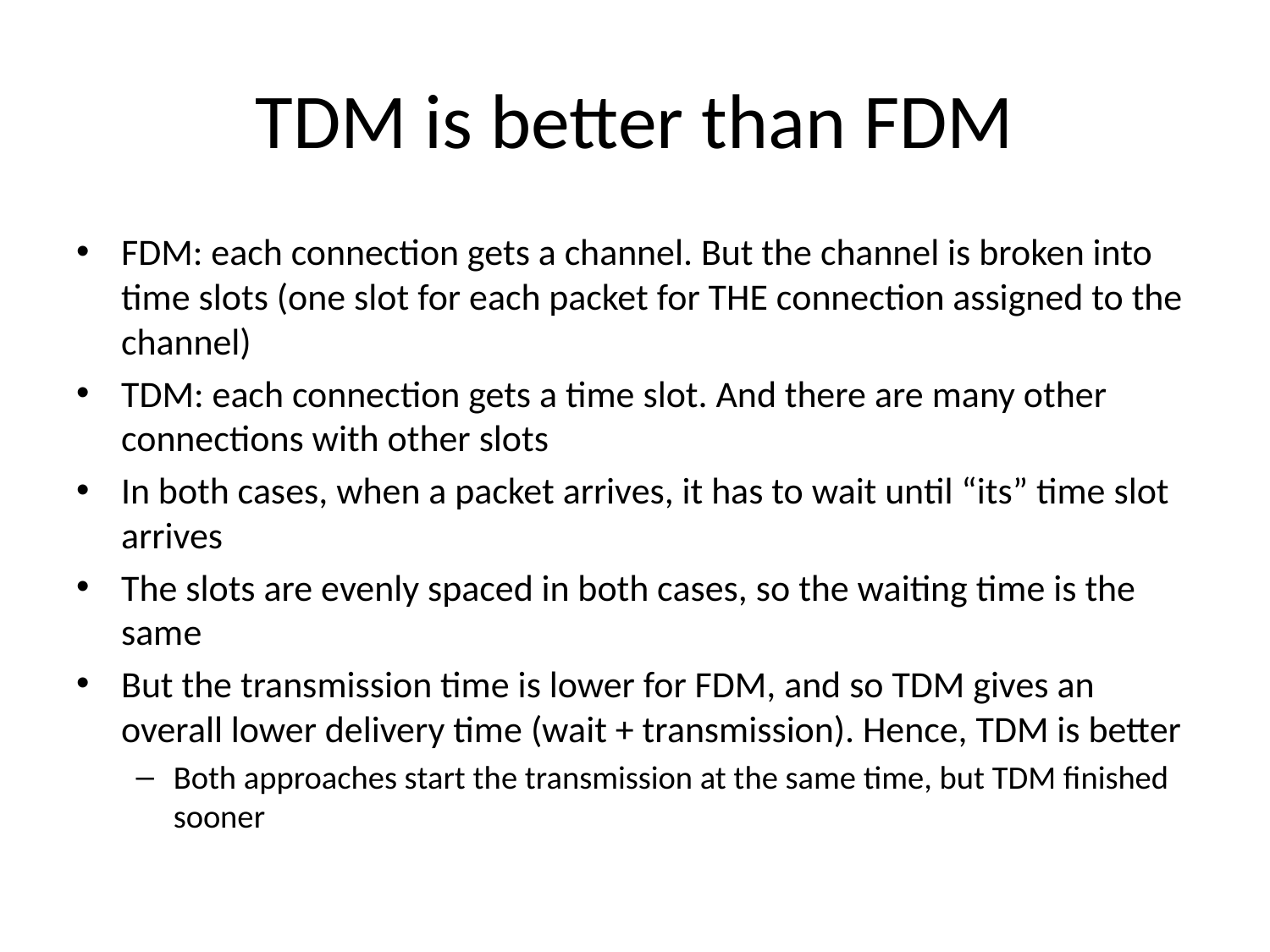

# TDM is better than FDM
FDM: each connection gets a channel. But the channel is broken into time slots (one slot for each packet for THE connection assigned to the channel)
TDM: each connection gets a time slot. And there are many other connections with other slots
In both cases, when a packet arrives, it has to wait until “its” time slot arrives
The slots are evenly spaced in both cases, so the waiting time is the same
But the transmission time is lower for FDM, and so TDM gives an overall lower delivery time (wait + transmission). Hence, TDM is better
Both approaches start the transmission at the same time, but TDM finished sooner